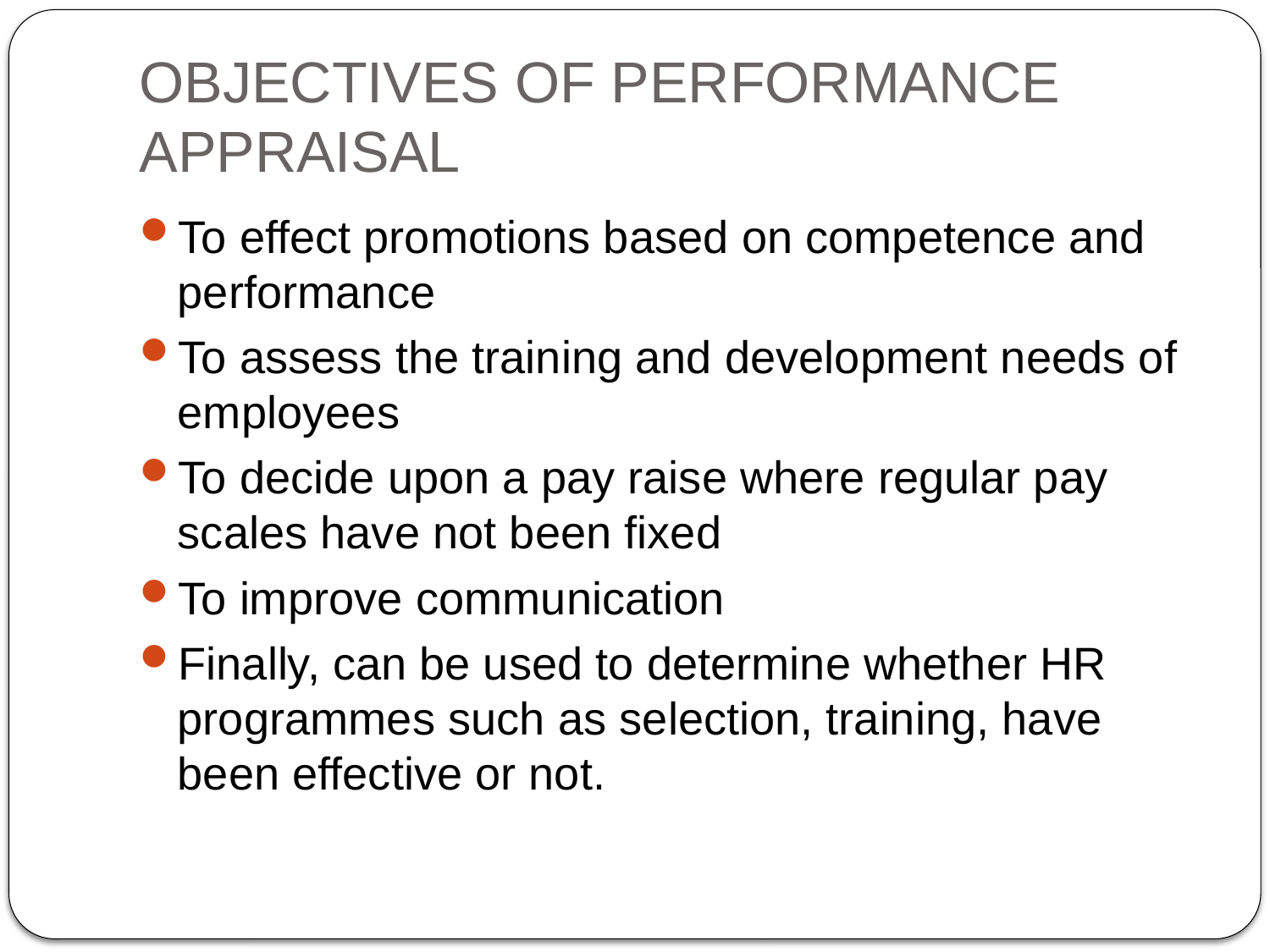

# OBJECTIVES OF PERFORMANCE APPRAISAL
To effect promotions based on competence and performance
To assess the training and development needs of employees
To decide upon a pay raise where regular pay scales have not been fixed
To improve communication
Finally, can be used to determine whether HR programmes such as selection, training, have been effective or not.